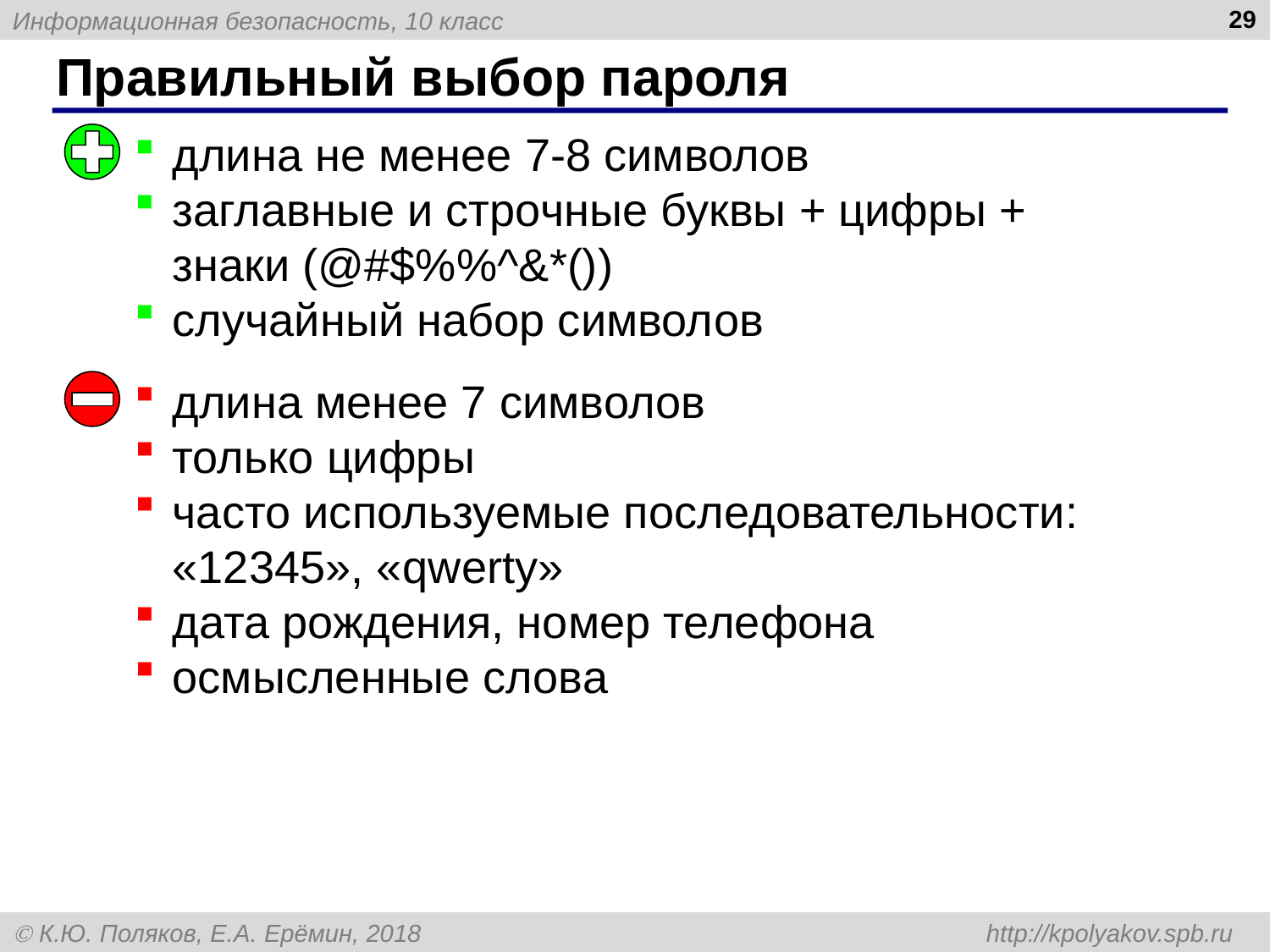

29
# Правильный выбор пароля
длина не менее 7-8 символов
заглавные и строчные буквы + цифры + знаки (@#$%%^&*())
случайный набор символов

длина менее 7 символов
только цифры
часто используемые последовательности: «12345», «qwerty»
дата рождения, номер телефона
осмысленные слова